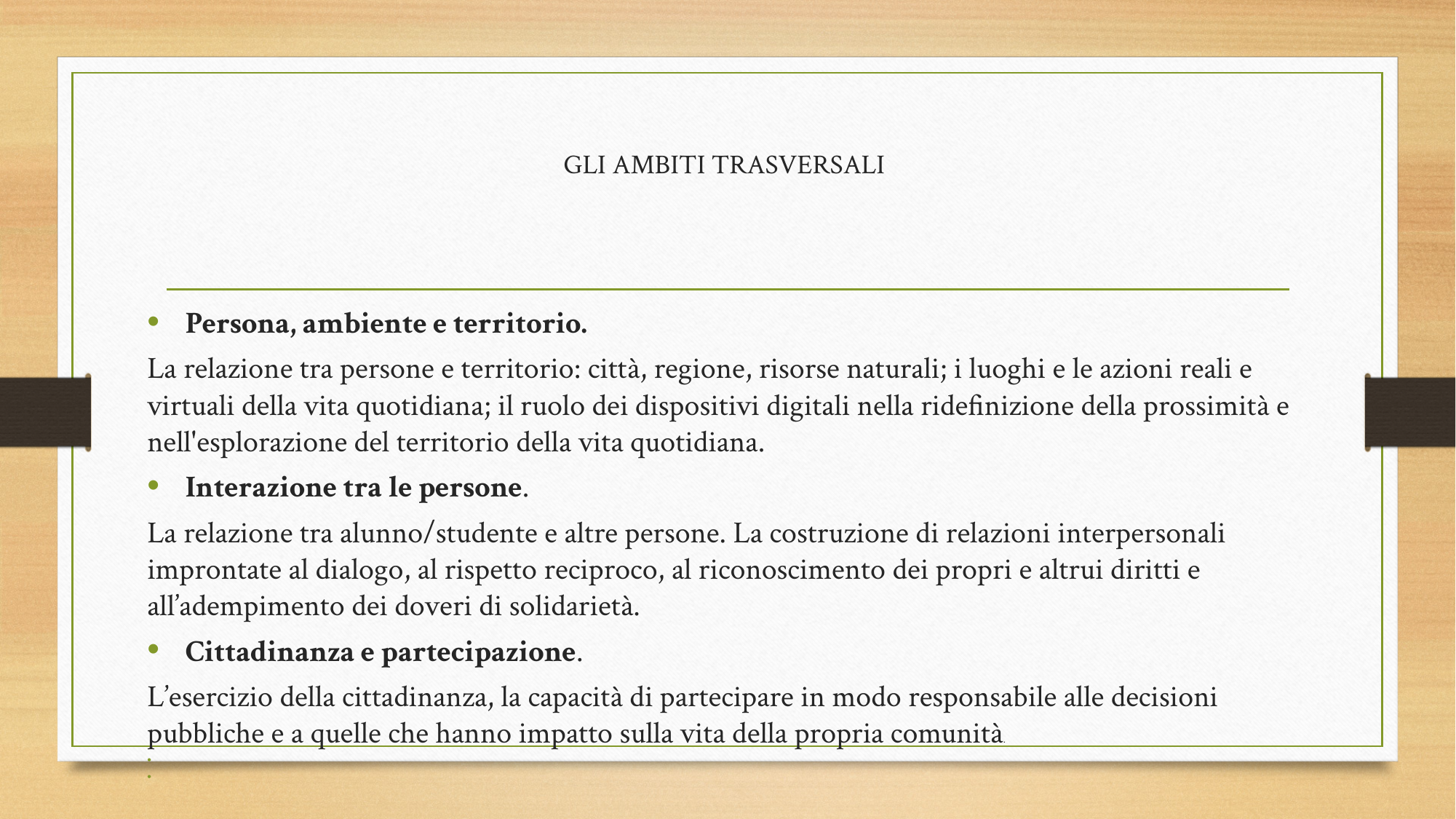

# GLI AMBITI TRASVERSALI
Persona, ambiente e territorio.
La relazione tra persone e territorio: città, regione, risorse naturali; i luoghi e le azioni reali e virtuali della vita quotidiana; il ruolo dei dispositivi digitali nella ridefinizione della prossimità e nell'esplorazione del territorio della vita quotidiana.
Interazione tra le persone.
La relazione tra alunno/studente e altre persone. La costruzione di relazioni interpersonali improntate al dialogo, al rispetto reciproco, al riconoscimento dei propri e altrui diritti e all’adempimento dei doveri di solidarietà.
Cittadinanza e partecipazione.
L’esercizio della cittadinanza, la capacità di partecipare in modo responsabile alle decisioni pubbliche e a quelle che hanno impatto sulla vita della propria comunità.